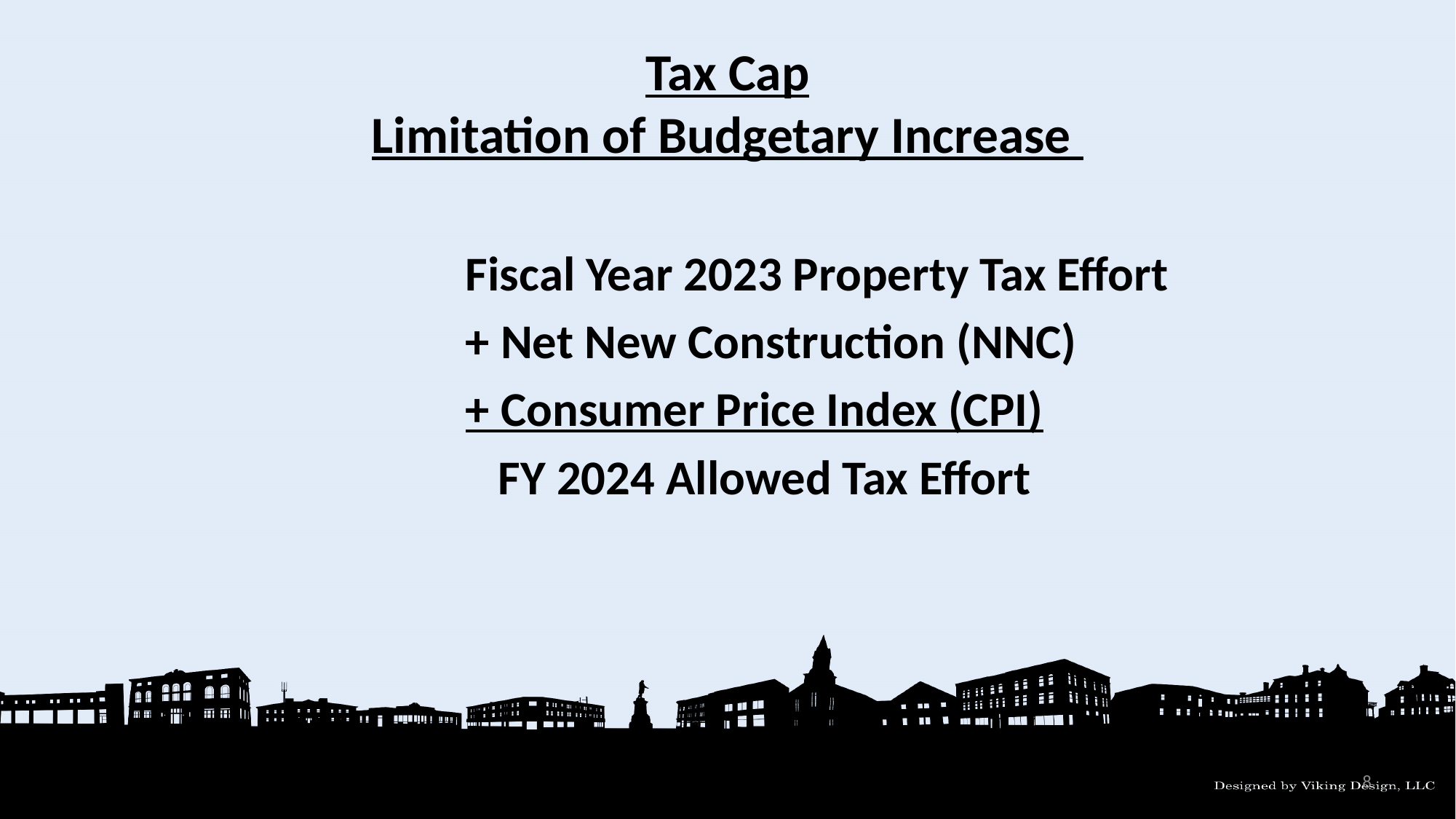

# Tax Cap Limitation of Budgetary Increase
		Fiscal Year 2023 Property Tax Effort
		+ Net New Construction (NNC)
		+ Consumer Price Index (CPI)
		   FY 2024 Allowed Tax Effort
8